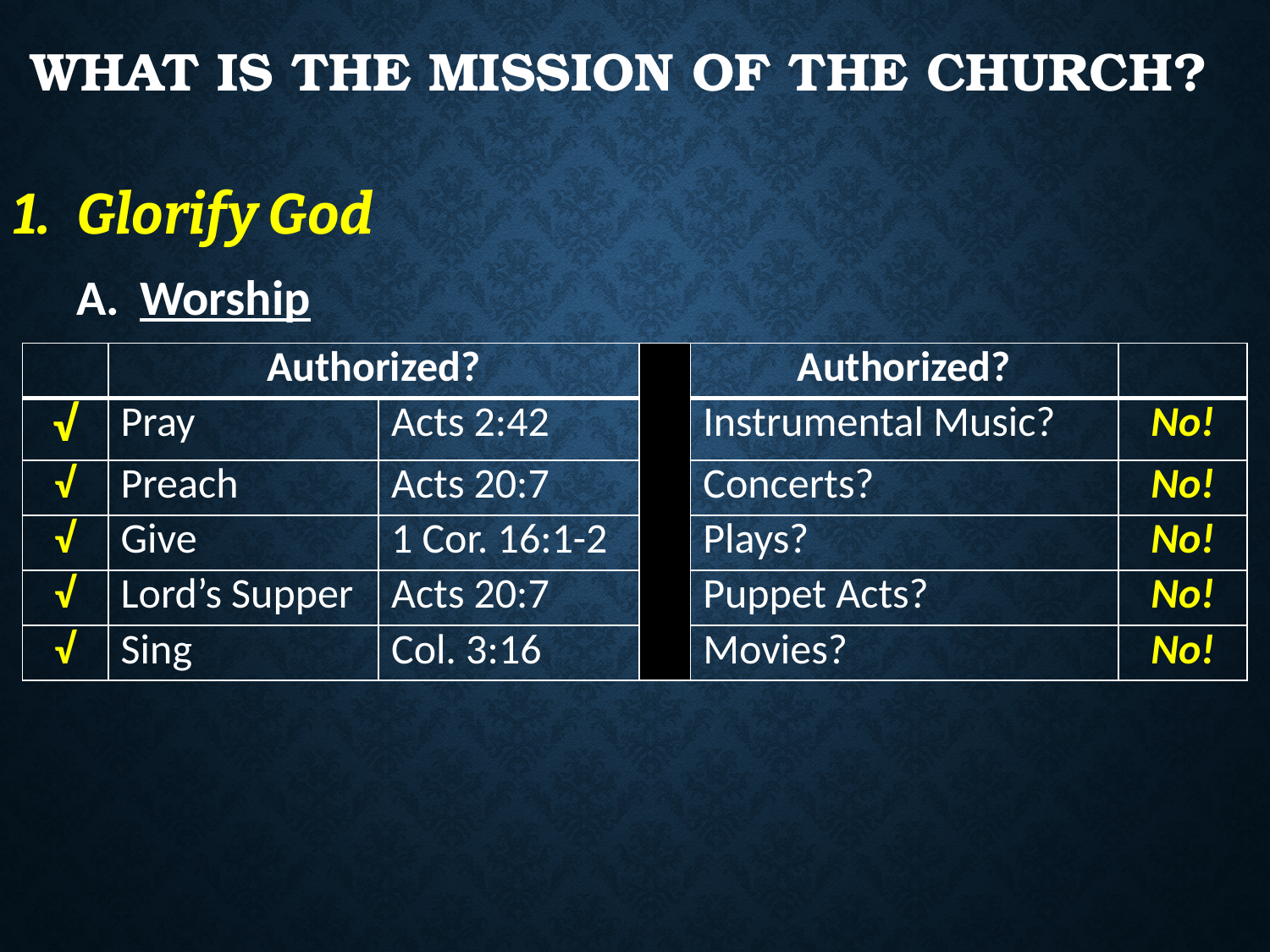

# What is the Mission of the Church?
Glorify God
Worship

|  | Authorized? |  |  | Authorized? |  |
| --- | --- | --- | --- | --- | --- |
| √ | Pray | Acts 2:42 |  | Instrumental Music? | No! |
| √ | Preach | Acts 20:7 |  | Concerts? | No! |
| √ | Give | 1 Cor. 16:1-2 |  | Plays? | No! |
| √ | Lord’s Supper | Acts 20:7 |  | Puppet Acts? | No! |
| √ | Sing | Col. 3:16 |  | Movies? | No! |